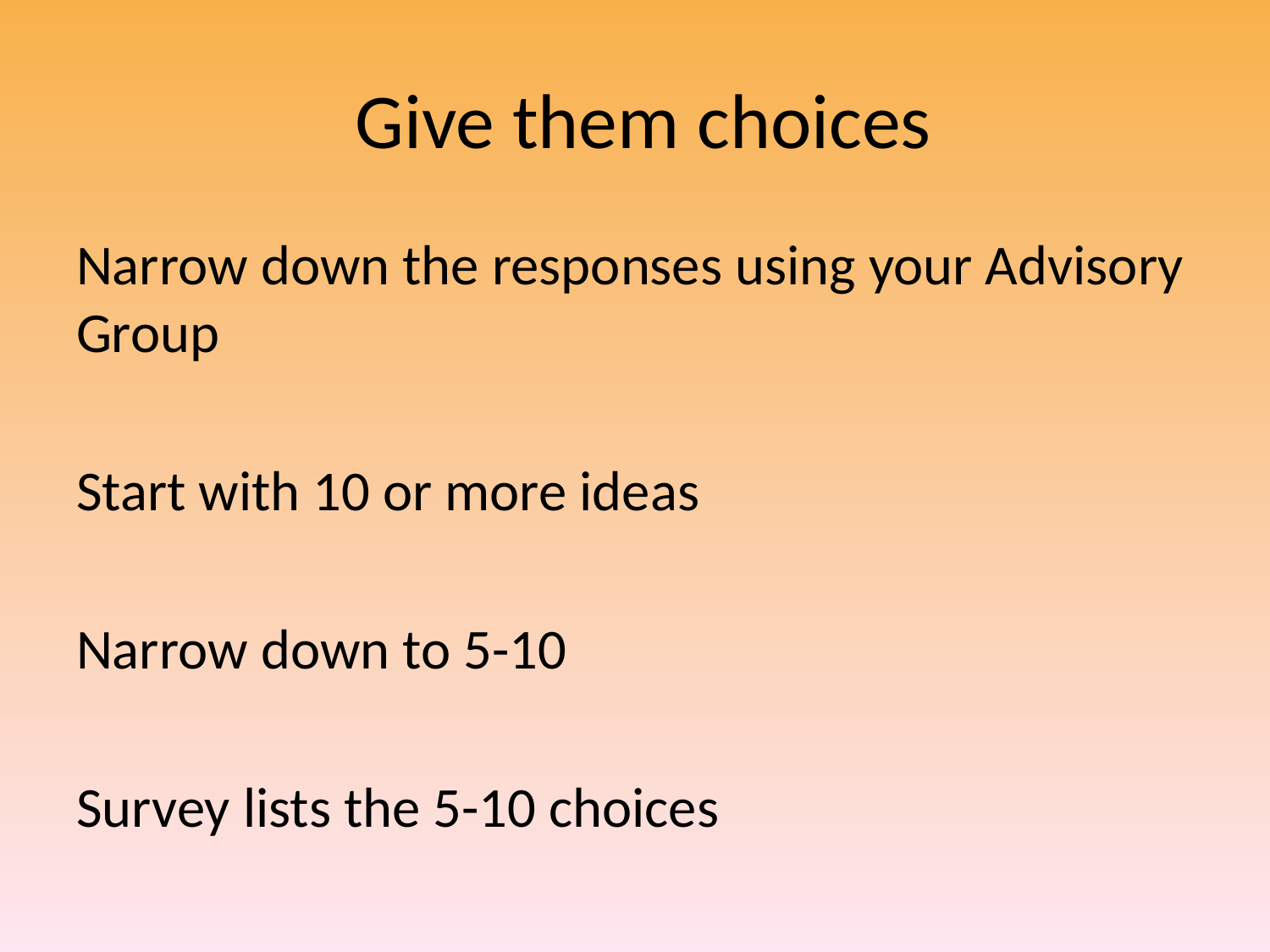

# Give them choices
Narrow down the responses using your Advisory Group

Start with 10 or more ideas

Narrow down to 5-10

Survey lists the 5-10 choices